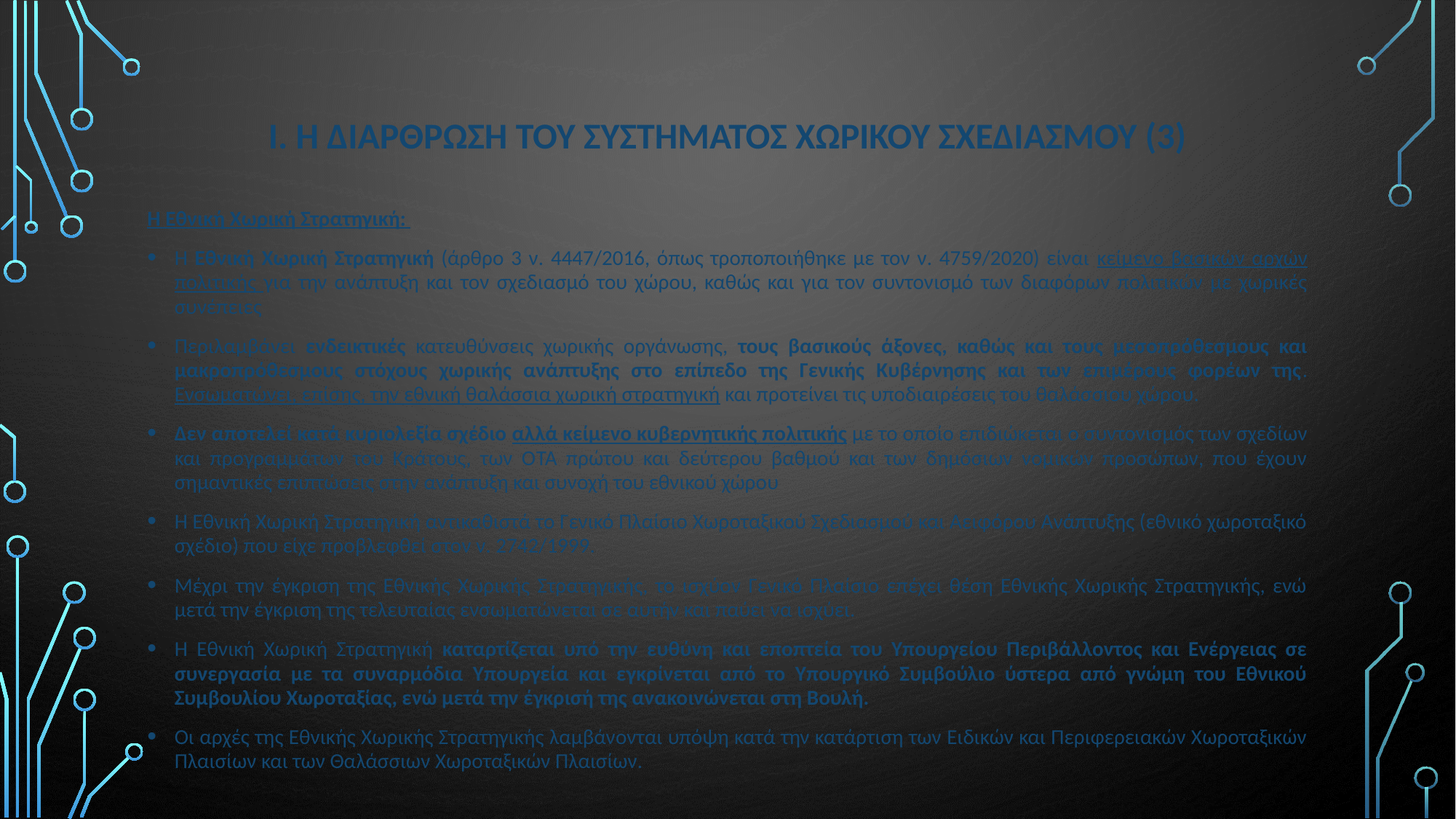

# Ι. Η διΑρθρωση του συστΗματος χωρικού σχεδιασμοΥ (3)
Η Εθνική Χωρική Στρατηγική:
Η Εθνική Χωρική Στρατηγική (άρθρο 3 ν. 4447/2016, όπως τροποποιήθηκε με τον ν. 4759/2020) είναι κείμενο βασικών αρχών πολιτικής για την ανάπτυξη και τον σχεδιασμό του χώρου, καθώς και για τον συντονισμό των διαφόρων πολιτικών με χωρικές συνέπειες
Περιλαμβάνει ενδεικτικές κατευθύνσεις χωρικής οργάνωσης, τους βασικούς άξονες, καθώς και τους μεσοπρόθεσμους και μακροπρόθεσμους στόχους χωρικής ανάπτυξης στο επίπεδο της Γενικής Κυβέρνησης και των επιμέρους φορέων της. Ενσωματώνει, επίσης, την εθνική θαλάσσια χωρική στρατηγική και προτείνει τις υποδιαιρέσεις του θαλάσσιου χώρου.
Δεν αποτελεί κατά κυριολεξία σχέδιο αλλά κείμενο κυβερνητικής πολιτικής με το οποίο επιδιώκεται ο συντονισμός των σχεδίων και προγραμμάτων του Κράτους, των ΟTA πρώτου και δεύτερου βαθμού και των δημόσιων νομικών προσώπων, που έχουν σημαντικές επιπτώσεις στην ανάπτυξη και συνοχή του εθνικού χώρου
Η Εθνική Χωρική Στρατηγική αντικαθιστά το Γενικό Πλαίσιο Χωροταξικού Σχεδιασμού και Αειφόρου Ανάπτυξης (εθνικό χωροταξικό σχέδιο) που είχε προβλεφθεί στον ν. 2742/1999.
Μέχρι την έγκριση της Εθνικής Χωρικής Στρατηγικής, το ισχύον Γενικό Πλαίσιο επέχει θέση Εθνικής Χωρικής Στρατηγικής, ενώ μετά την έγκριση της τελευταίας ενσωματώνεται σε αυτήν και παύει να ισχύει.
Η Εθνική Χωρική Στρατηγική καταρτίζεται υπό την ευθύνη και εποπτεία του Υπουργείου Περιβάλλοντος και Ενέργειας σε συνεργασία με τα συναρμόδια Υπουργεία και εγκρίνεται από το Υπουργικό Συμβούλιο ύστερα από γνώμη του Εθνικού Συμβουλίου Χωροταξίας, ενώ μετά την έγκρισή της ανακοινώνεται στη Βουλή.
Οι αρχές της Εθνικής Χωρικής Στρατηγικής λαμβάνονται υπόψη κατά την κατάρτιση των Ειδικών και Περιφερειακών Χωροταξικών Πλαισίων και των Θαλάσσιων Χωροταξικών Πλαισίων.